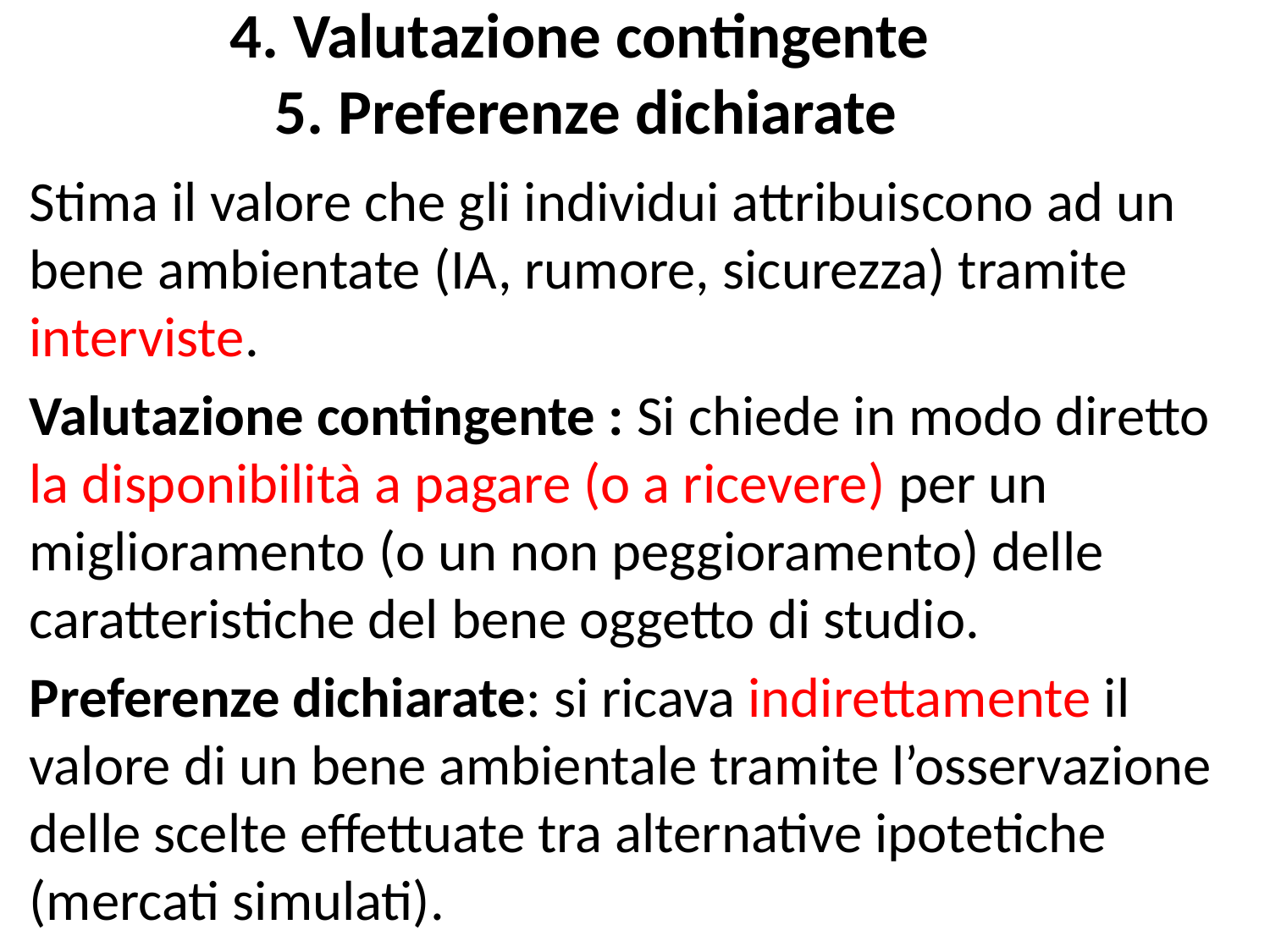

# 4. Valutazione contingente 5. Preferenze dichiarate
Stima il valore che gli individui attribuiscono ad un bene ambientate (IA, rumore, sicurezza) tramite interviste.
Valutazione contingente : Si chiede in modo diretto la disponibilità a pagare (o a ricevere) per un miglioramento (o un non peggioramento) delle caratteristiche del bene oggetto di studio.
Preferenze dichiarate: si ricava indirettamente il valore di un bene ambientale tramite l’osservazione delle scelte effettuate tra alternative ipotetiche (mercati simulati).